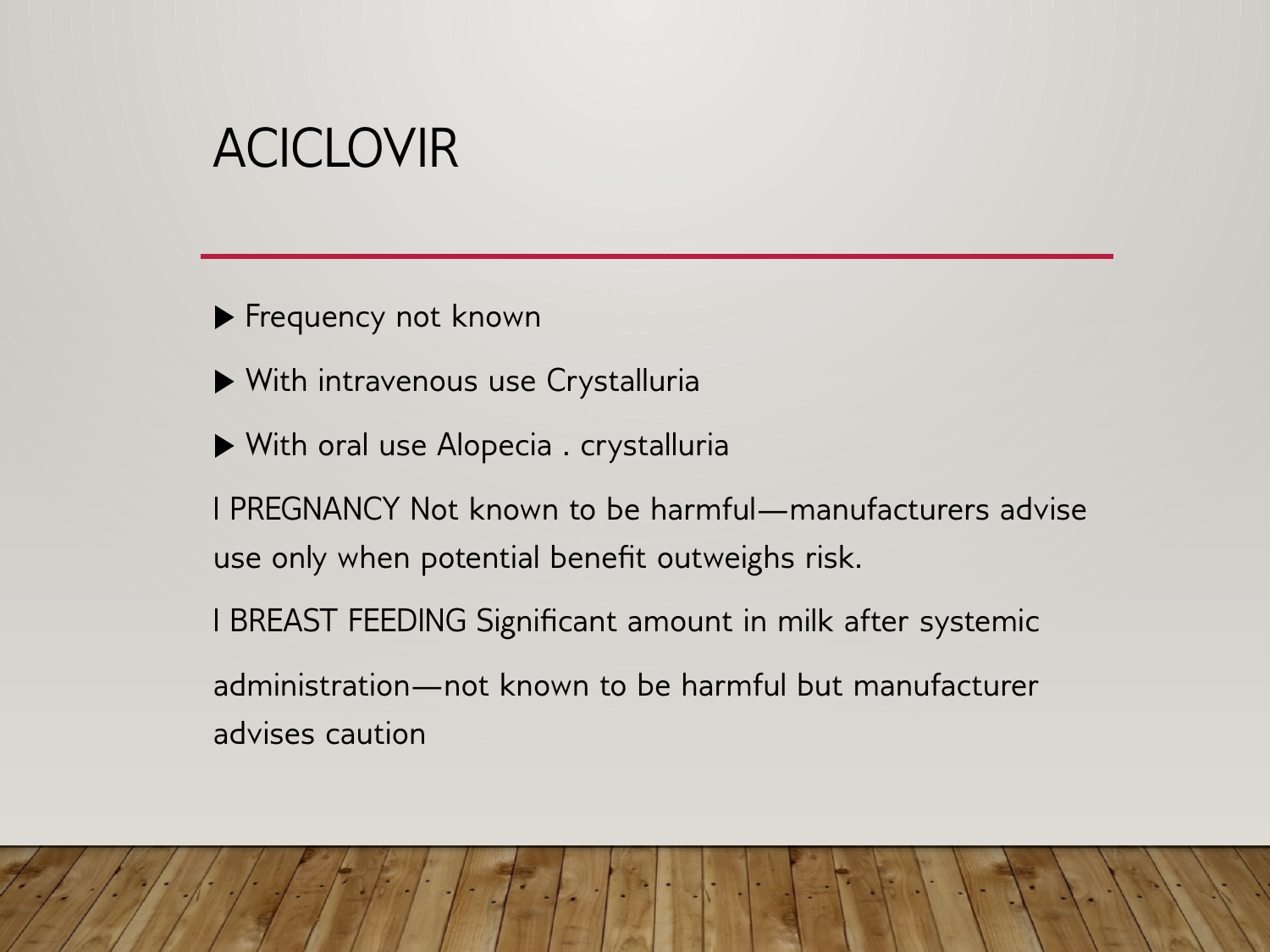

# Aciclovir
▶ Frequency not known
▶ With intravenous use Crystalluria
▶ With oral use Alopecia . crystalluria
l PREGNANCY Not known to be harmful—manufacturers advise use only when potential benefit outweighs risk.
l BREAST FEEDING Significant amount in milk after systemic
administration—not known to be harmful but manufacturer advises caution